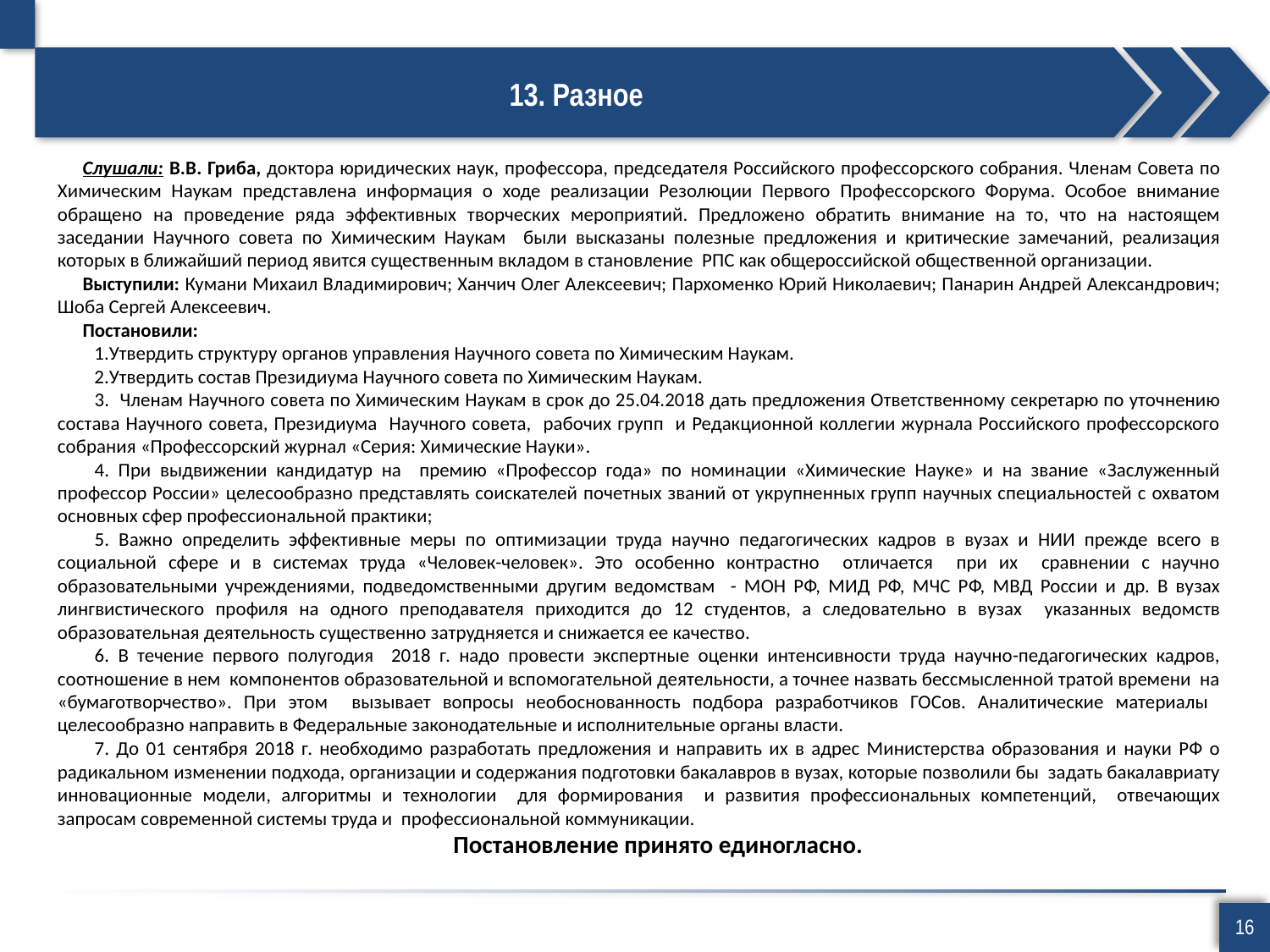

# 13. Разное
Слушали: В.В. Гриба, доктора юридических наук, профессора, председателя Российского профессорского собрания. Членам Совета по Химическим Наукам представлена информация о ходе реализации Резолюции Первого Профессорского Форума. Особое внимание обращено на проведение ряда эффективных творческих мероприятий. Предложено обратить внимание на то, что на настоящем заседании Научного совета по Химическим Наукам  были высказаны полезные предложения и критические замечаний, реализация которых в ближайший период явится существенным вкладом в становление  РПС как общероссийской общественной организации.
Выступили: Кумани Михаил Владимирович; Ханчич Олег Алексеевич; Пархоменко Юрий Николаевич; Панарин Андрей Александрович; Шоба Сергей Алексеевич.
Постановили:
Утвердить структуру органов управления Научного совета по Химическим Наукам.
Утвердить состав Президиума Научного совета по Химическим Наукам.
3.  Членам Научного совета по Химическим Наукам в срок до 25.04.2018 дать предложения Ответственному секретарю по уточнению состава Научного совета, Президиума  Научного совета,  рабочих групп  и Редакционной коллегии журнала Российского профессорского собрания «Профессорский журнал «Серия: Химические Науки».
4. При выдвижении кандидатур на  премию «Профессор года» по номинации «Химические Науке» и на звание «Заслуженный профессор России» целесообразно представлять соискателей почетных званий от укрупненных групп научных специальностей с охватом основных сфер профессиональной практики;
5. Важно определить эффективные меры по оптимизации труда научно педагогических кадров в вузах и НИИ прежде всего в социальной сфере и в системах труда «Человек-человек». Это особенно контрастно  отличается  при их  сравнении с научно образовательными учреждениями, подведомственными другим ведомствам  - МОН РФ, МИД РФ, МЧС РФ, МВД России и др. В вузах лингвистического профиля на одного преподавателя приходится до 12 студентов, а следовательно в вузах  указанных ведомств образовательная деятельность существенно затрудняется и снижается ее качество.
6. В течение первого полугодия  2018 г. надо провести экспертные оценки интенсивности труда научно-педагогических кадров, соотношение в нем  компонентов образовательной и вспомогательной деятельности, а точнее назвать бессмысленной тратой времени  на «бумаготворчество». При этом  вызывает вопросы необоснованность подбора разработчиков ГОСов. Аналитические материалы  целесообразно направить в Федеральные законодательные и исполнительные органы власти.
7. До 01 сентября 2018 г. необходимо разработать предложения и направить их в адрес Министерства образования и науки РФ о радикальном изменении подхода, организации и содержания подготовки бакалавров в вузах, которые позволили бы  задать бакалавриату инновационные модели, алгоритмы и технологии  для формирования  и развития профессиональных компетенций,  отвечающих запросам современной системы труда и  профессиональной коммуникации.
Постановление принято единогласно.
16